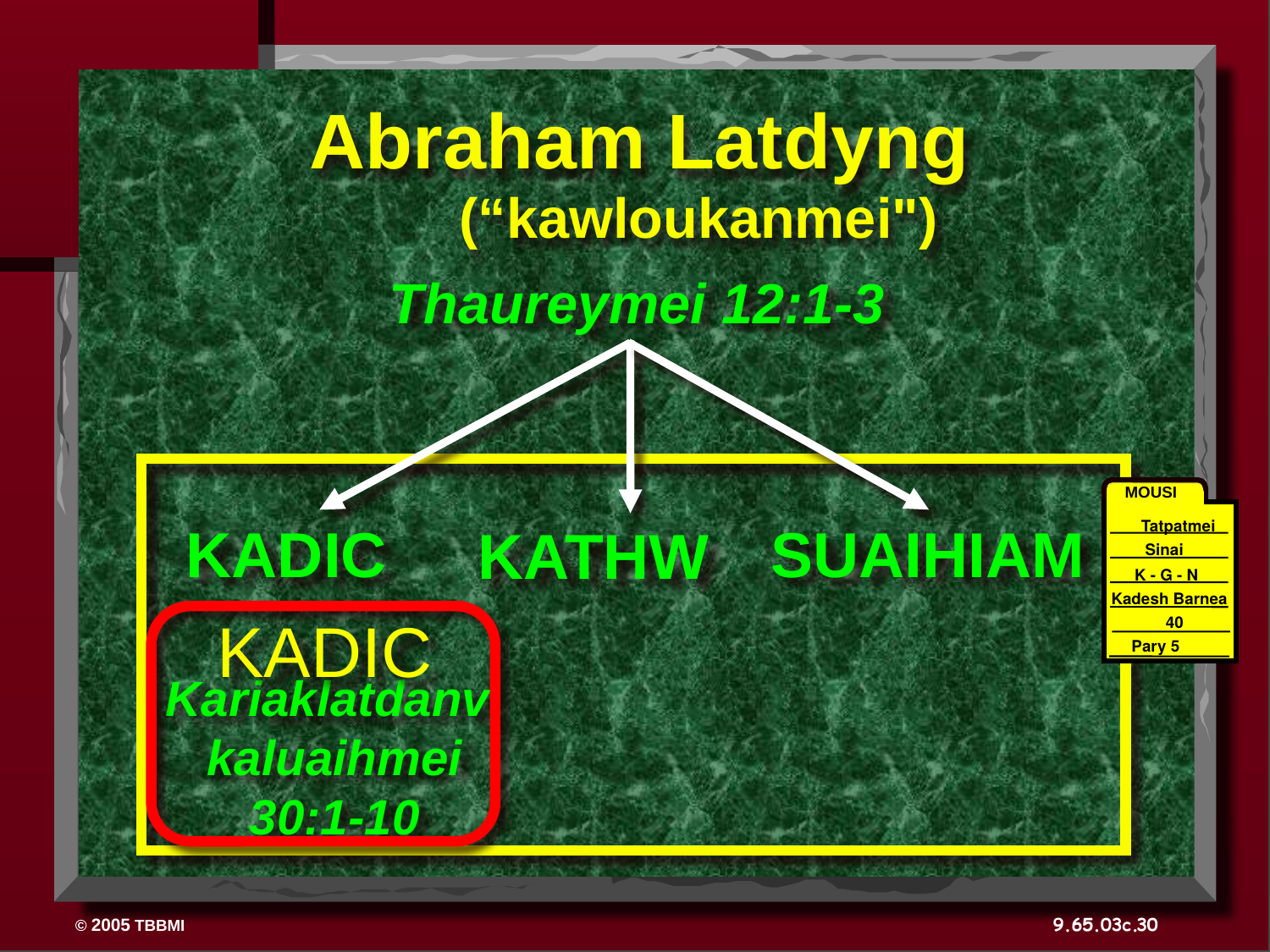

Abraham Latdyng
(“kawloukanmei")
Thaureymei 12:1-3

MOUSI

SUAIHIAM
KADIC
KATHW
Tatpatmei

Sinai

K - G - N

Kadesh Barnea
KADIC
40

40

Pary 5

Kariaklatdanv
kaluaihmei
30:1-10
30